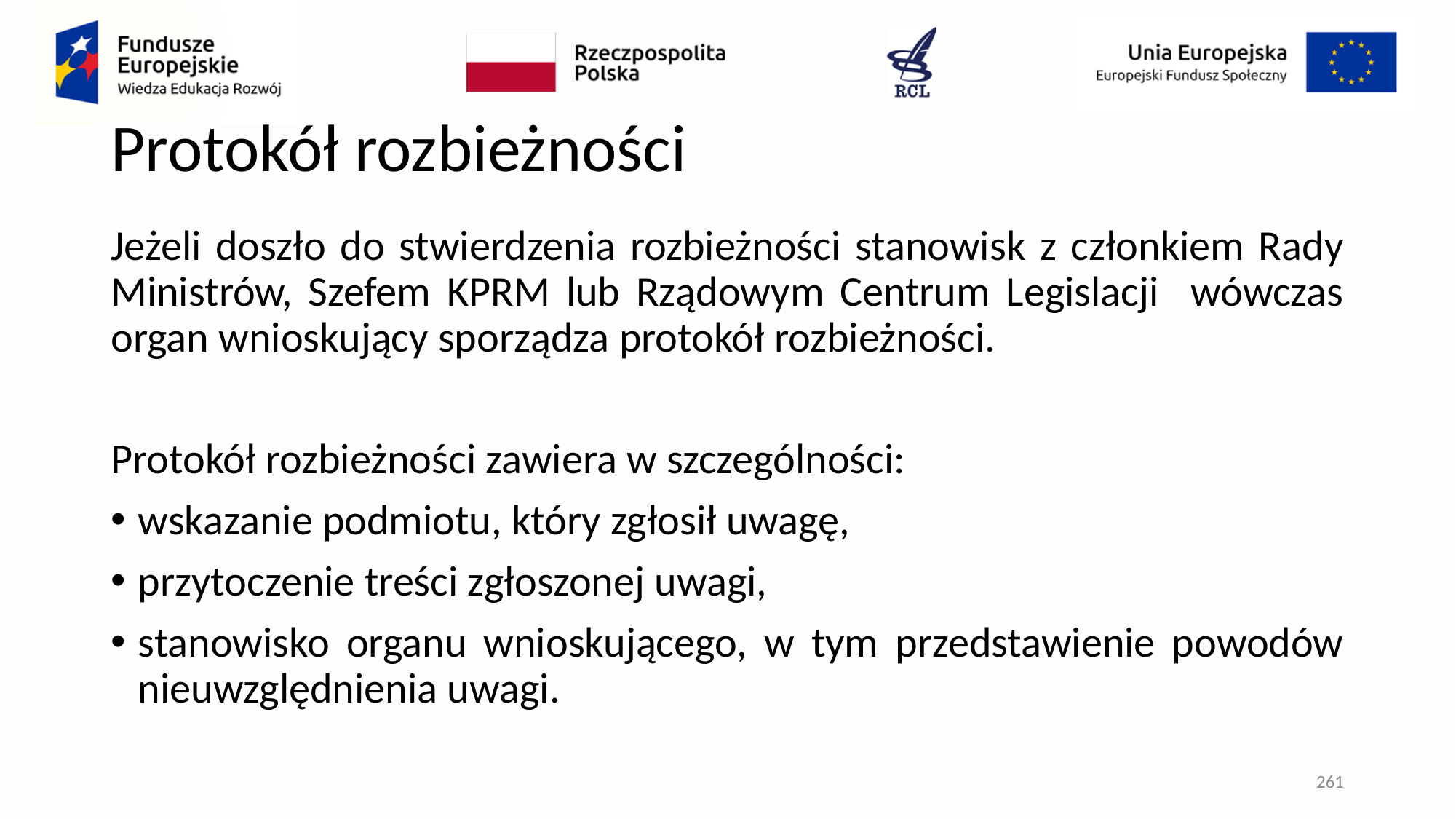

# Protokół rozbieżności
Jeżeli doszło do stwierdzenia rozbieżności stanowisk z członkiem Rady Ministrów, Szefem KPRM lub Rządowym Centrum Legislacji  wówczas organ wnioskujący sporządza protokół rozbieżności.

Protokół rozbieżności zawiera w szczególności:
wskazanie podmiotu, który zgłosił uwagę,
przytoczenie treści zgłoszonej uwagi,
stanowisko organu wnioskującego, w tym przedstawienie powodów nieuwzględnienia uwagi.
261